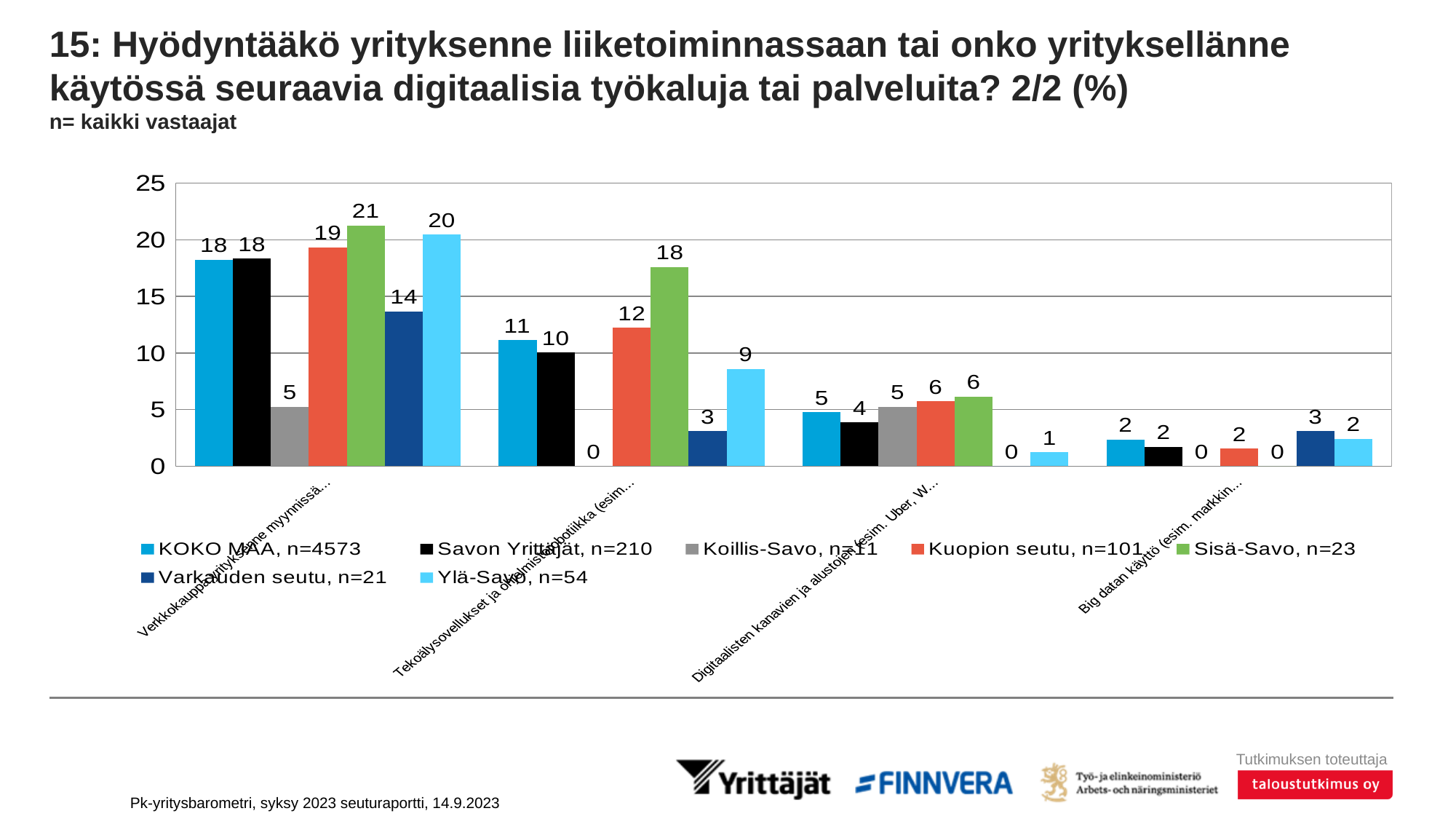

# 15: Hyödyntääkö yrityksenne liiketoiminnassaan tai onko yrityksellänne käytössä seuraavia digitaalisia työkaluja tai palveluita? 2/2 (%) n= kaikki vastaajat

### Chart

| Category | KOKO MAA, n=4573 | Savon Yrittäjät, n=210 | Koillis-Savo, n=11 | Kuopion seutu, n=101 | Sisä-Savo, n=23 | Varkauden seutu, n=21 | Ylä-Savo, n=54 |
|---|---|---|---|---|---|---|---|
| Verkkokauppa yrityksenne myynnissä (tuotteet ja palvelut) | 18.25033 | 18.34555 | 5.2578 | 19.35171 | 21.27211 | 13.66203 | 20.46269 |
| Tekoälysovellukset ja ohjelmistorobotiikka (esim. sähköisen taloushallinnon sovelluksissa), robotiikka | 11.11927 | 10.02579 | 0.0 | 12.24425 | 17.59979 | 3.08531 | 8.60523 |
| Digitaalisten kanavien ja alustojen (esim. Uber, Wolt, AirBnB) käyttö palvelujen jakelussa ja markkinoinnissa | 4.78324 | 3.87618 | 5.2578 | 5.72632 | 6.14064 | 0.0 | 1.21158 |
| Big datan käyttö (esim. markkina-analyyseissä) | 2.34905 | 1.69562 | 0.0 | 1.54368 | 0.0 | 3.08531 | 2.42316 |
Pk-yritysbarometri, syksy 2023 seuturaportti, 14.9.2023